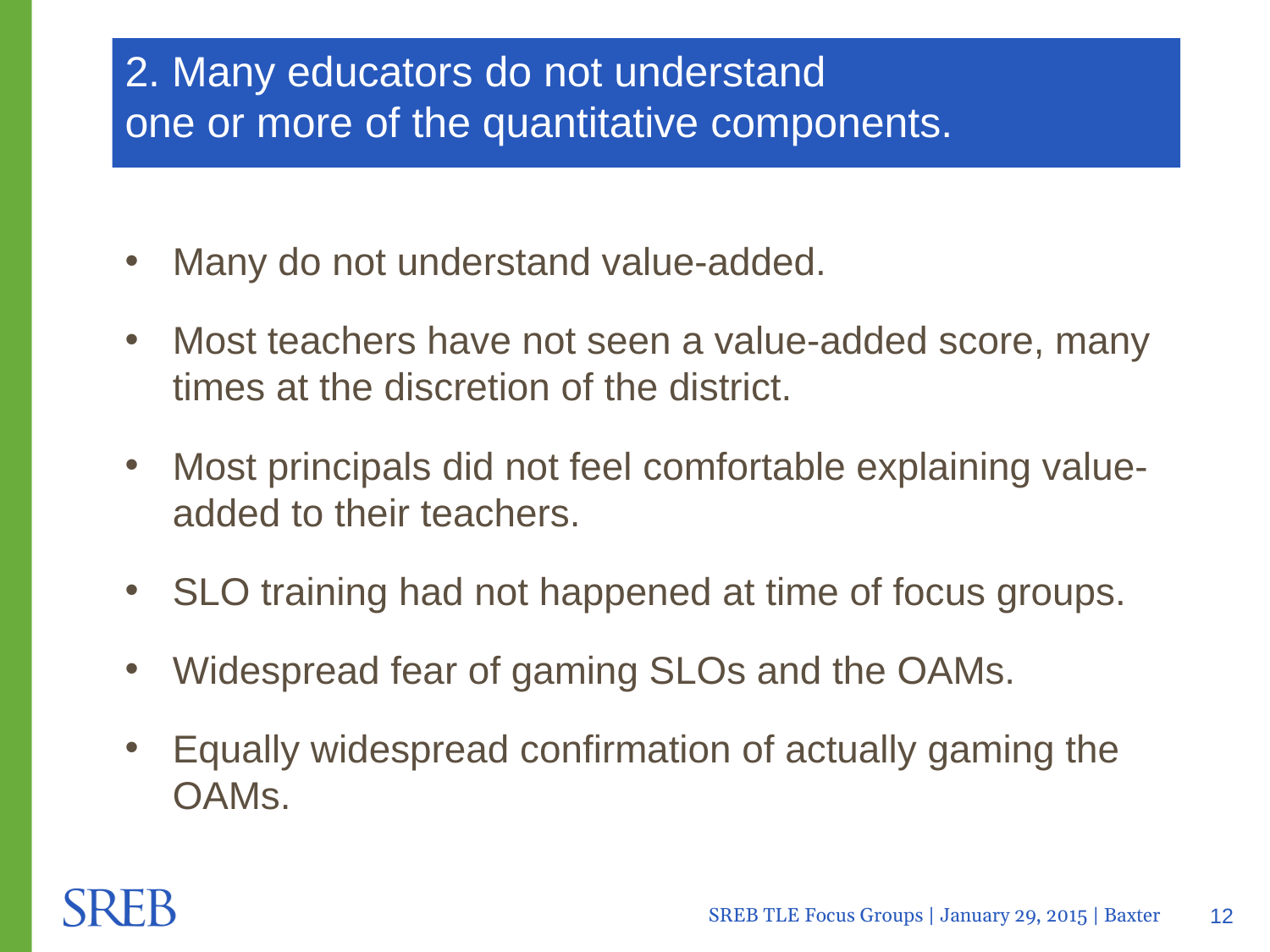

# 2. Many educators do not understand one or more of the quantitative components.
Many do not understand value-added.

Most teachers have not seen a value-added score, many times at the discretion of the district.

Most principals did not feel comfortable explaining value-added to their teachers.

SLO training had not happened at time of focus groups.

Widespread fear of gaming SLOs and the OAMs.

Equally widespread confirmation of actually gaming the OAMs.
SREB TLE Focus Groups | January 29, 2015 | Baxter
12